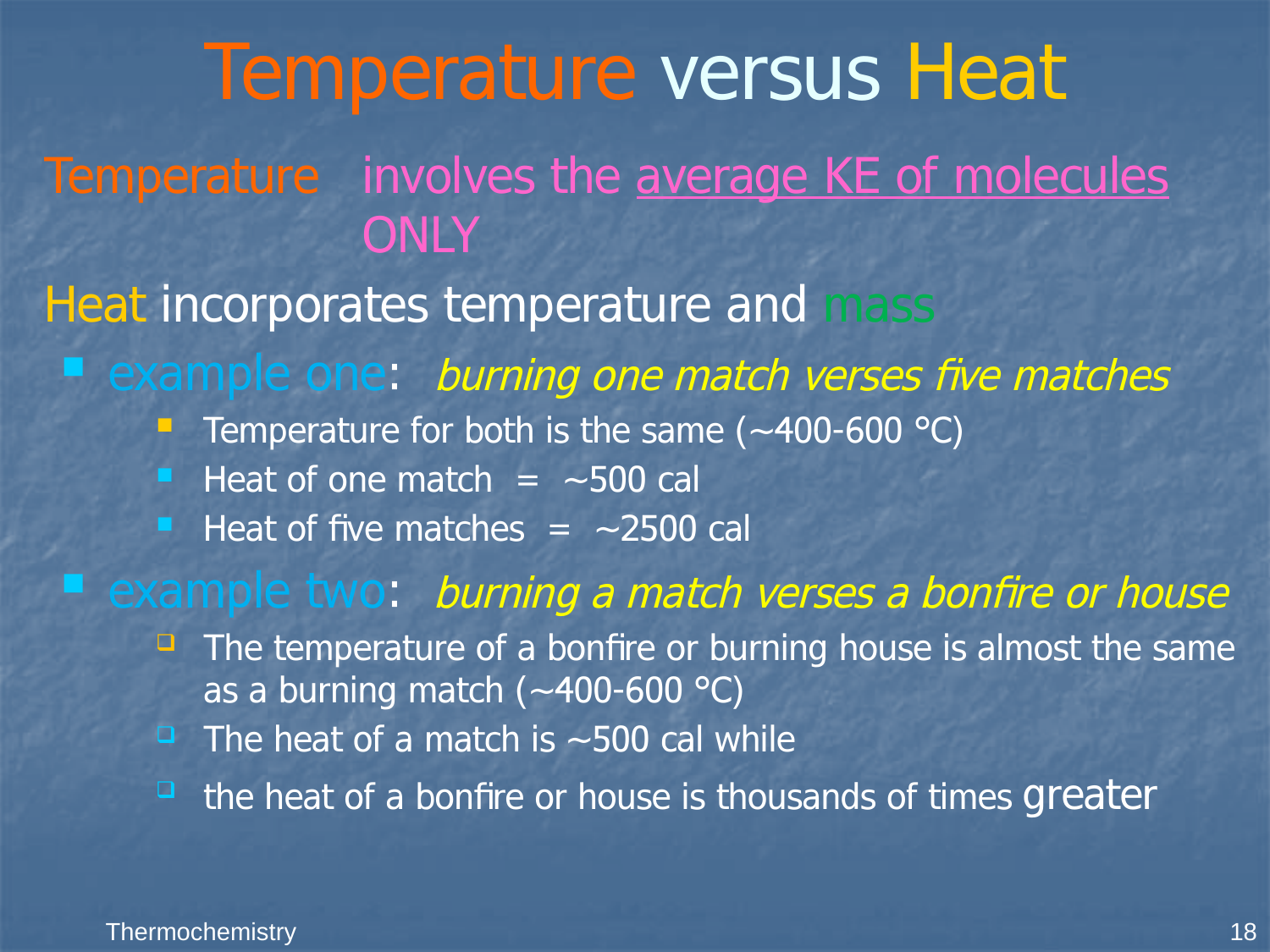

# Temperature versus Heat
Temperature 	involves the average KE of molecules ONLY
Heat incorporates temperature and mass
example one:  burning one match verses five matches
Temperature for both is the same (~400-600 °C)
Heat of one match  =  ~500 cal
Heat of five matches  =  ~2500 cal
example two:  burning a match verses a bonfire or house
The temperature of a bonfire or burning house is almost the same as a burning match (~400-600 °C)
The heat of a match is ~500 cal while
the heat of a bonfire or house is thousands of times greater
18
Thermochemistry